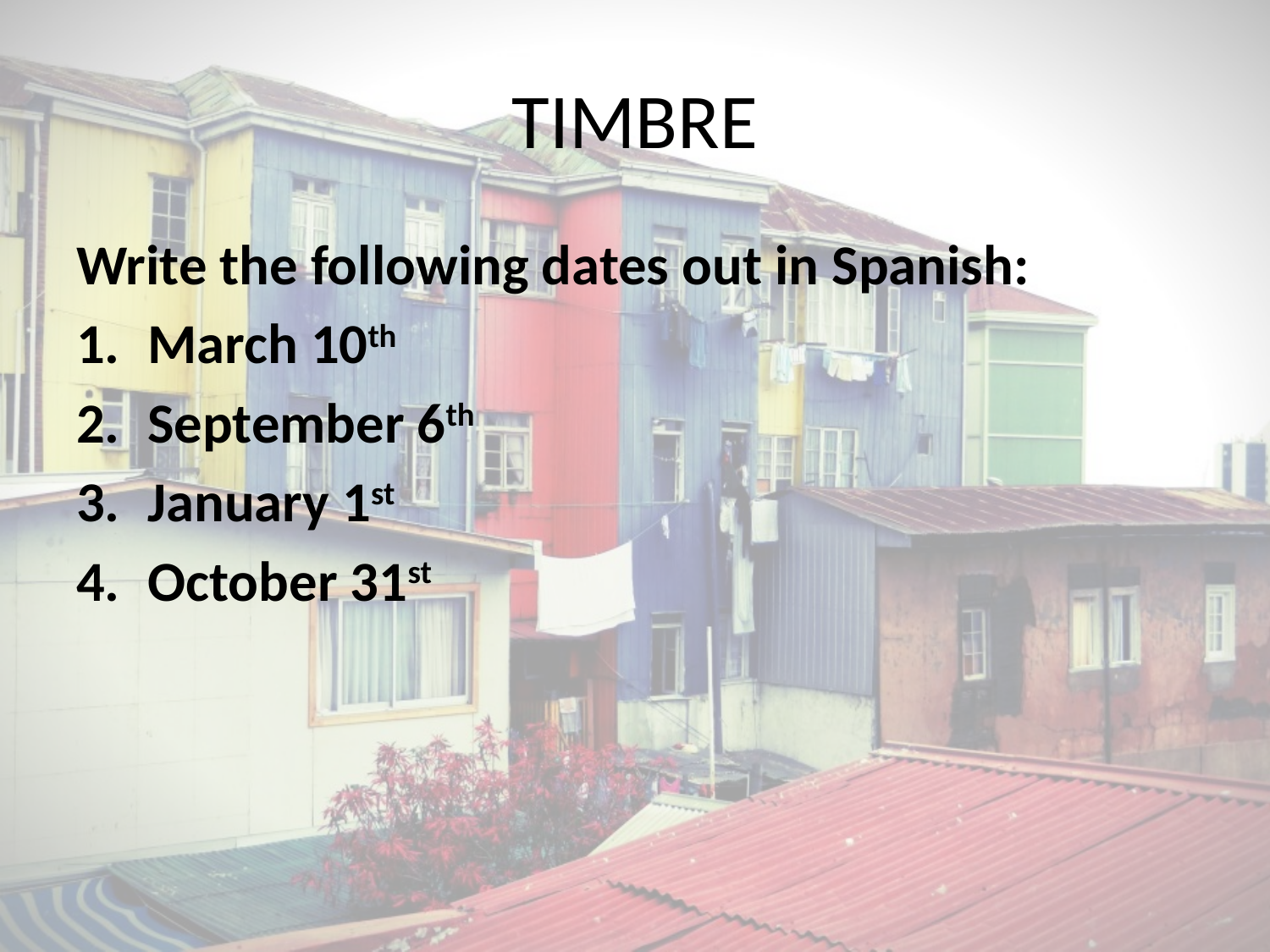

# TIMBRE
Write the following dates out in Spanish:
March 10th
September 6th
January 1st
October 31st